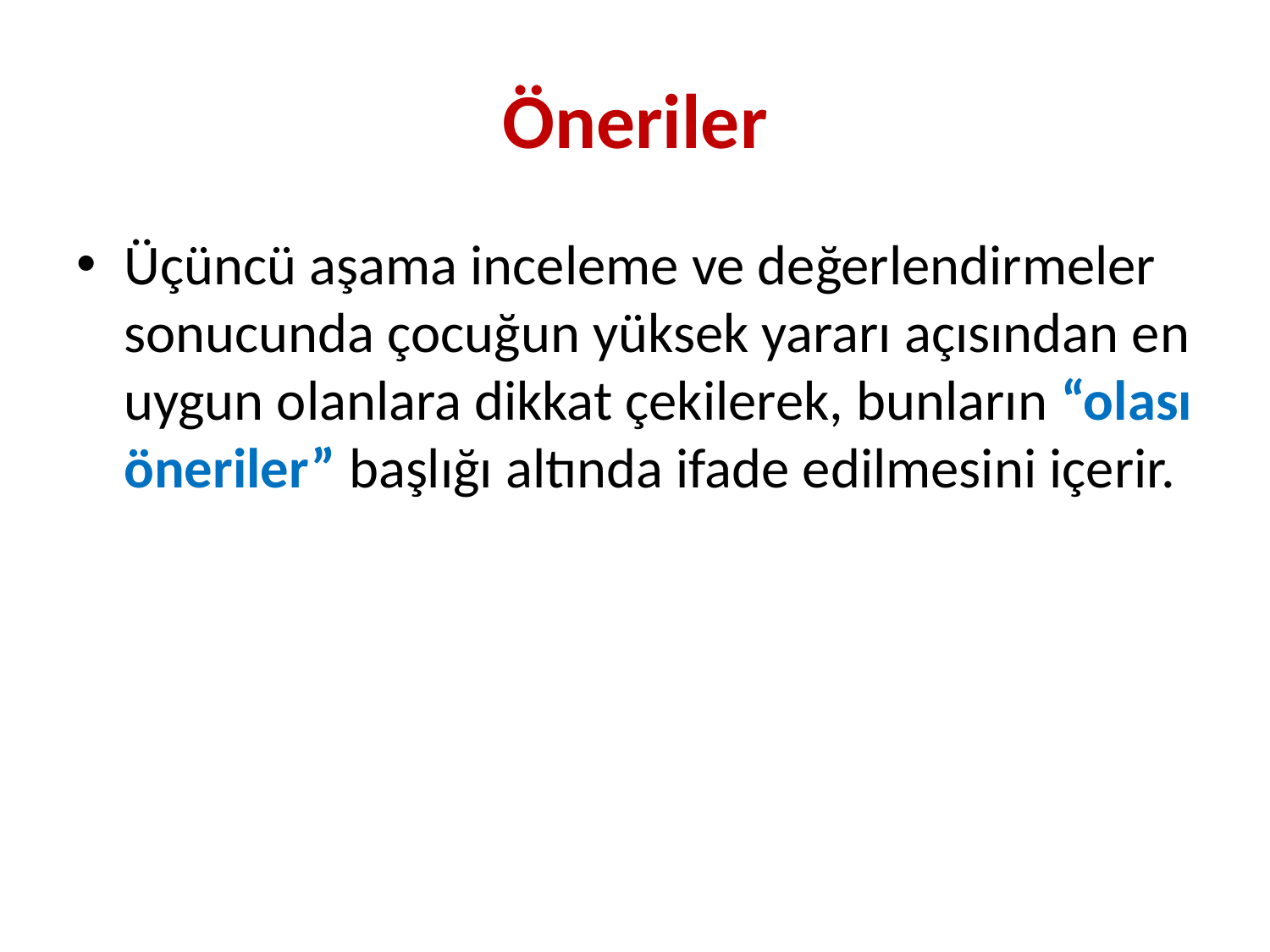

# Öneriler
Üçüncü aşama inceleme ve değerlendirmeler sonucunda çocuğun yüksek yararı açısından en uygun olanlara dikkat çekilerek, bunların “olası öneriler” başlığı altında ifade edilmesini içerir.